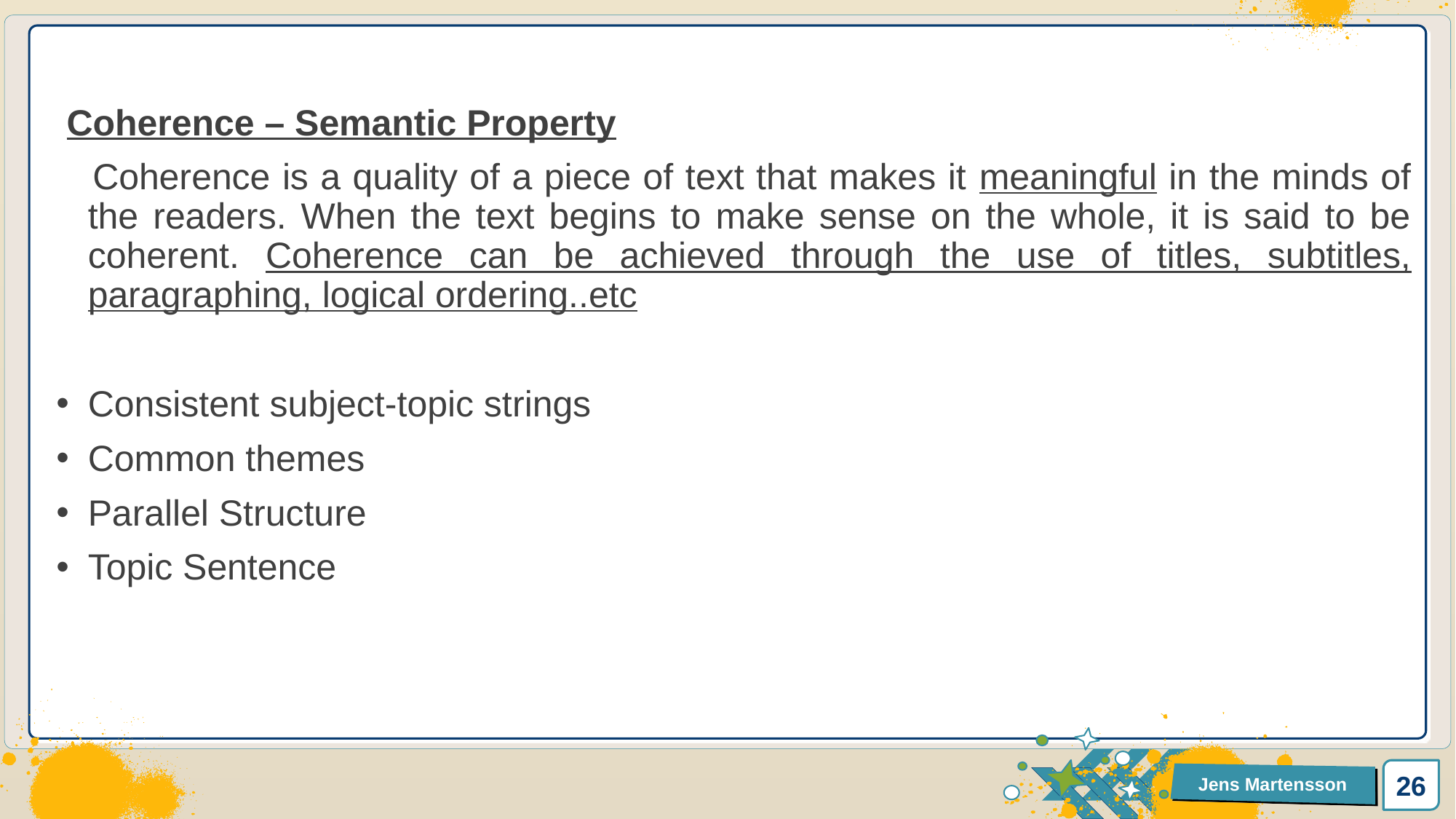

Coherence – Semantic Property
   Coherence is a quality of a piece of text that makes it meaningful in the minds of the readers. When the text begins to make sense on the whole, it is said to be coherent. Coherence can be achieved through the use of titles, subtitles, paragraphing, logical ordering..etc

Consistent subject-topic strings
Common themes
Parallel Structure
Topic Sentence

26